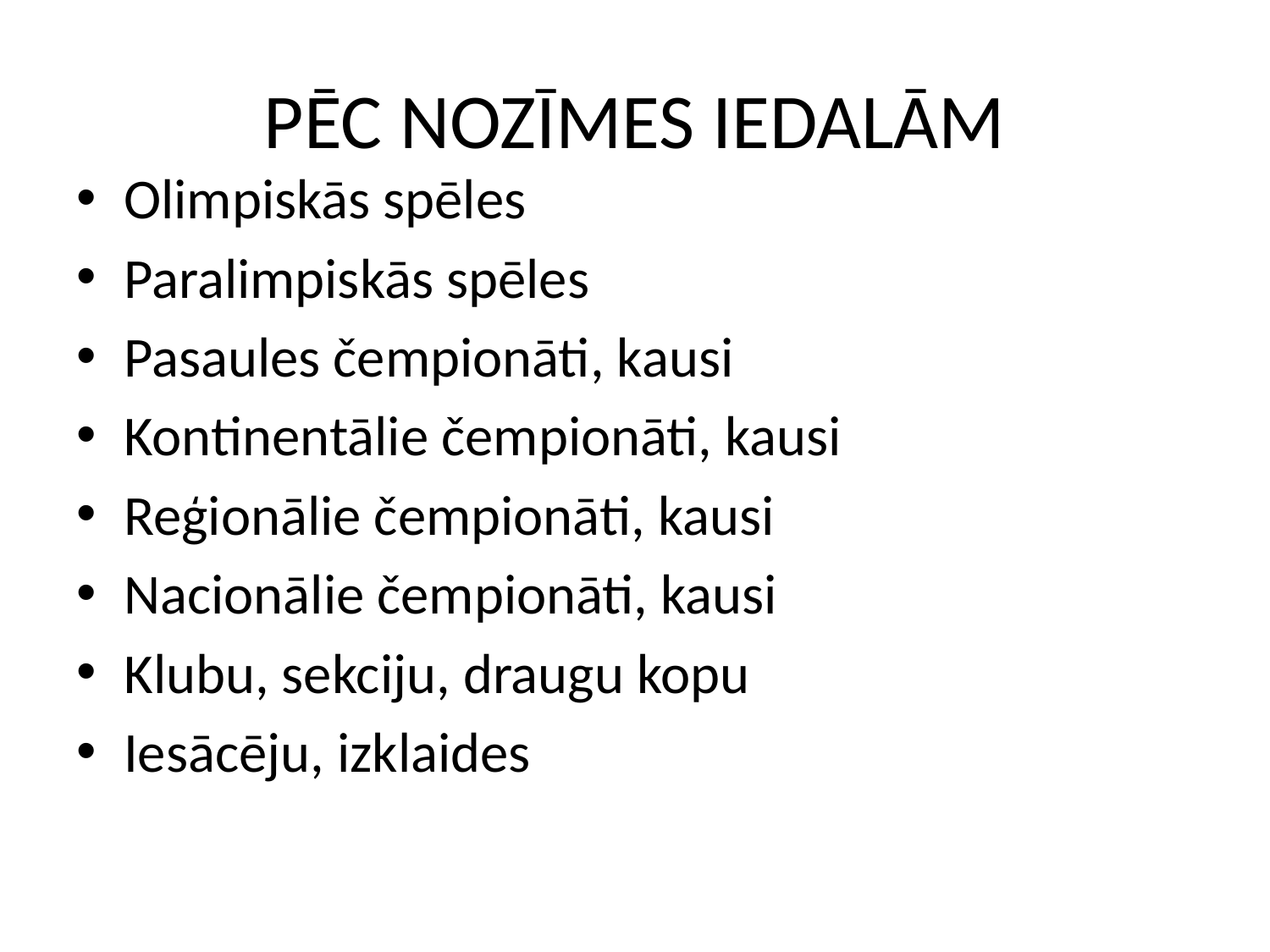

# PĒC NOZĪMES IEDALĀM
Olimpiskās spēles
Paralimpiskās spēles
Pasaules čempionāti, kausi
Kontinentālie čempionāti, kausi
Reģionālie čempionāti, kausi
Nacionālie čempionāti, kausi
Klubu, sekciju, draugu kopu
Iesācēju, izklaides